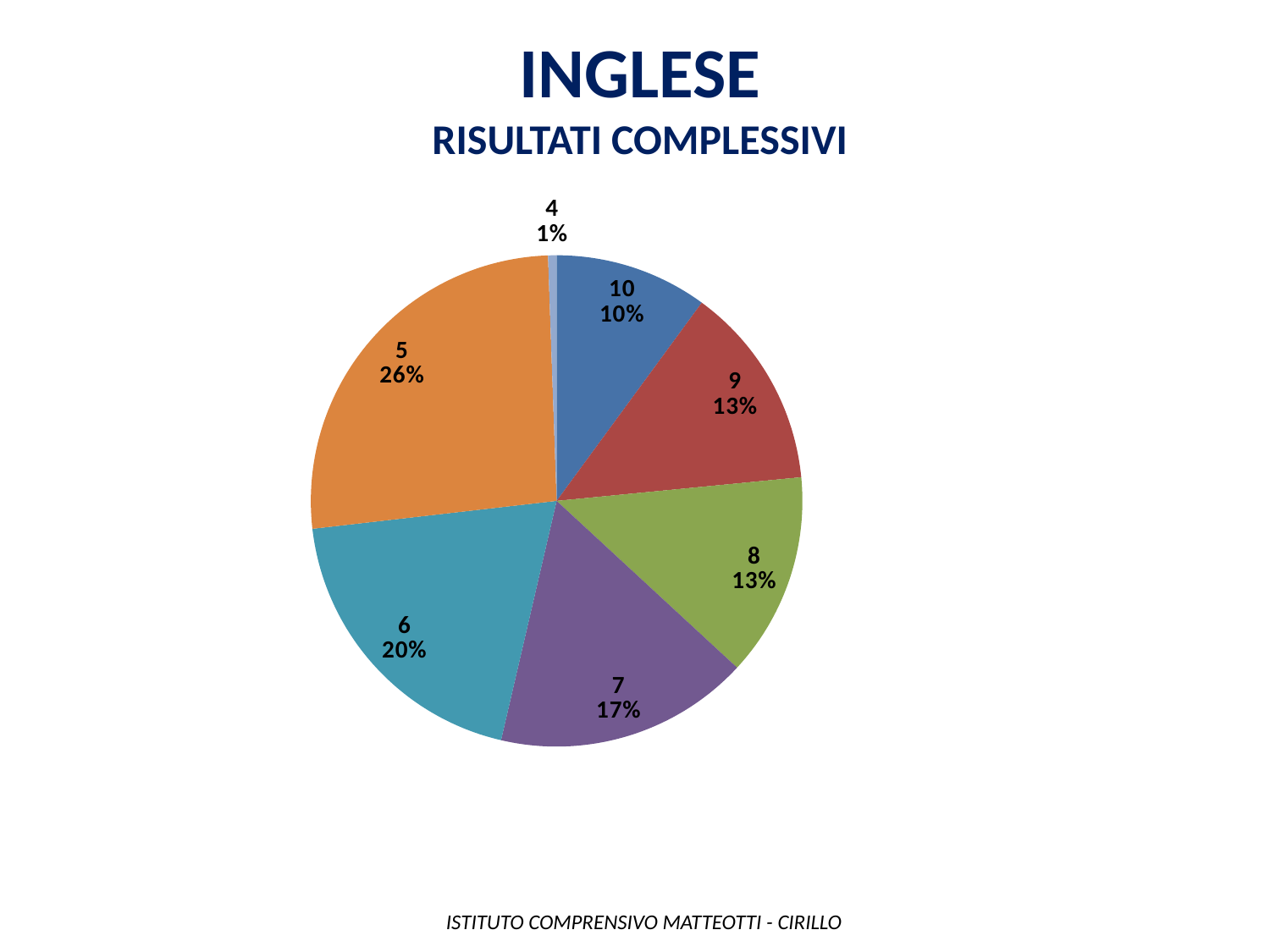

INGLESE
Risultati complessivi

### Chart

| Category | IIA |
|---|---|
| 10 | 18.0 |
| 9 | 24.0 |
| 8 | 24.0 |
| 7 | 30.0 |
| 6 | 35.0 |
| 5 | 47.0 |
| 4 | 1.0 |
 ISTITUTO COMPRENSIVO MATTEOTTI - CIRILLO